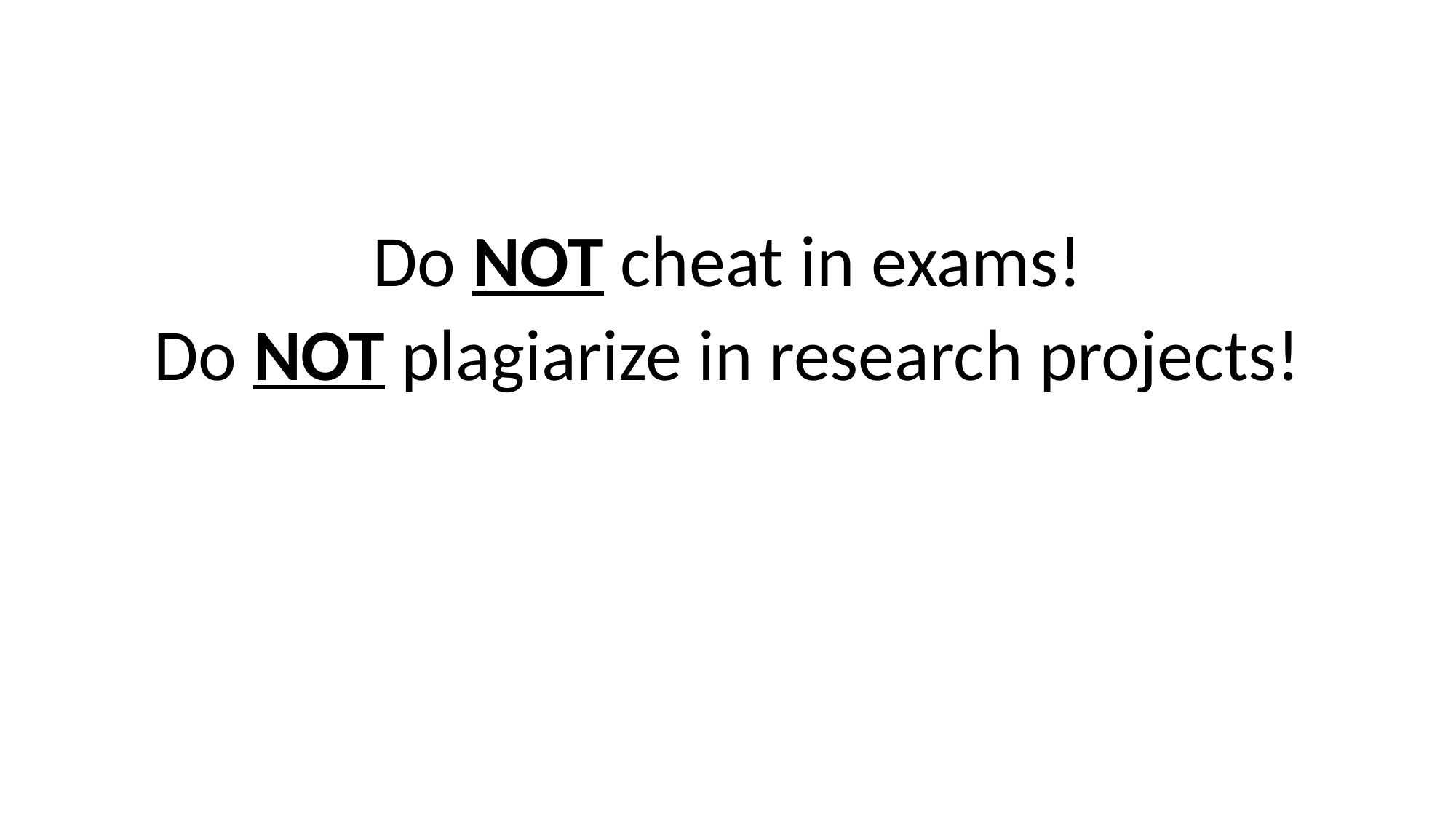

#
Do NOT cheat in exams!
Do NOT plagiarize in research projects!